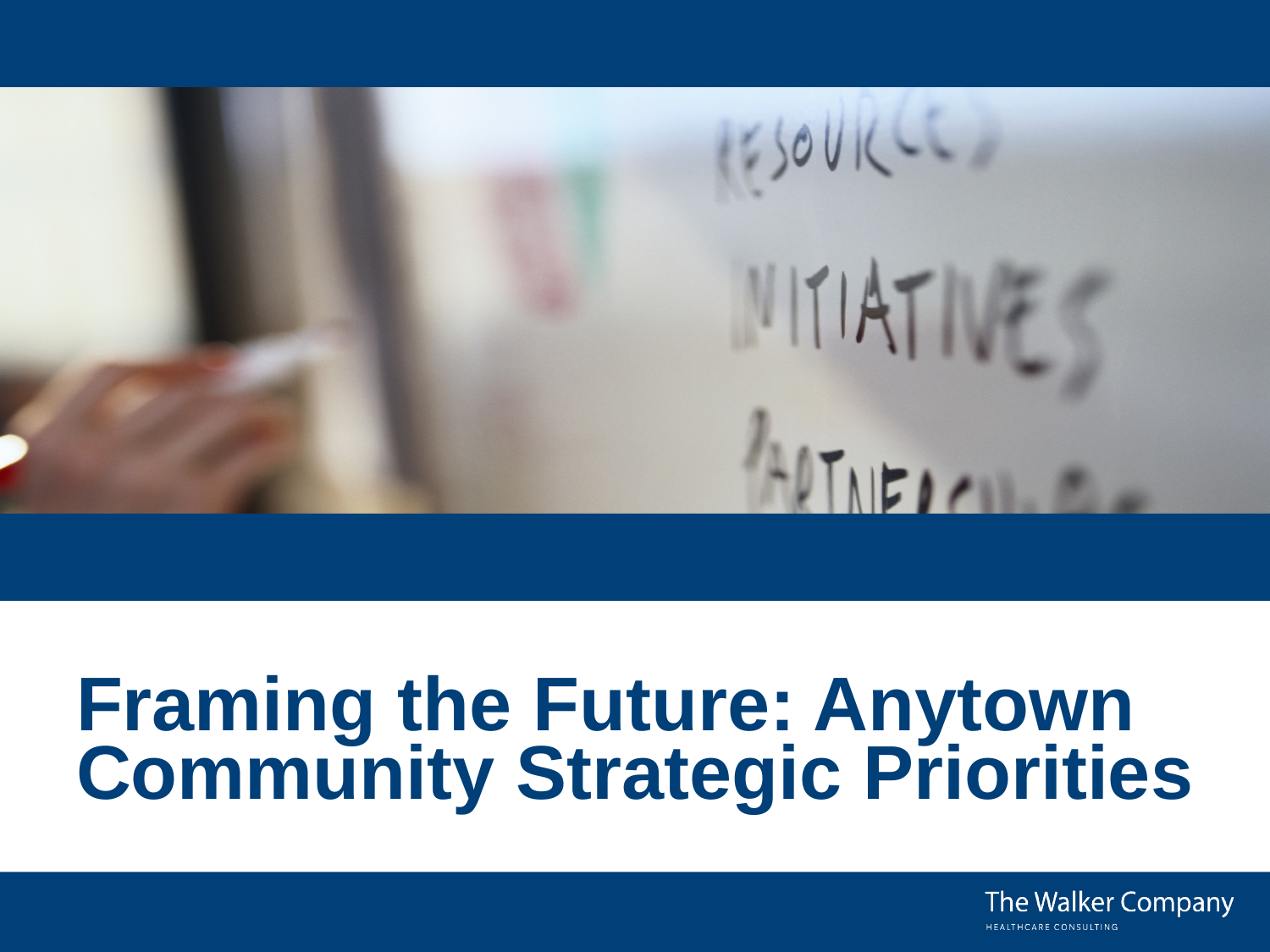

# Framing the Future: Anytown Community Strategic Priorities